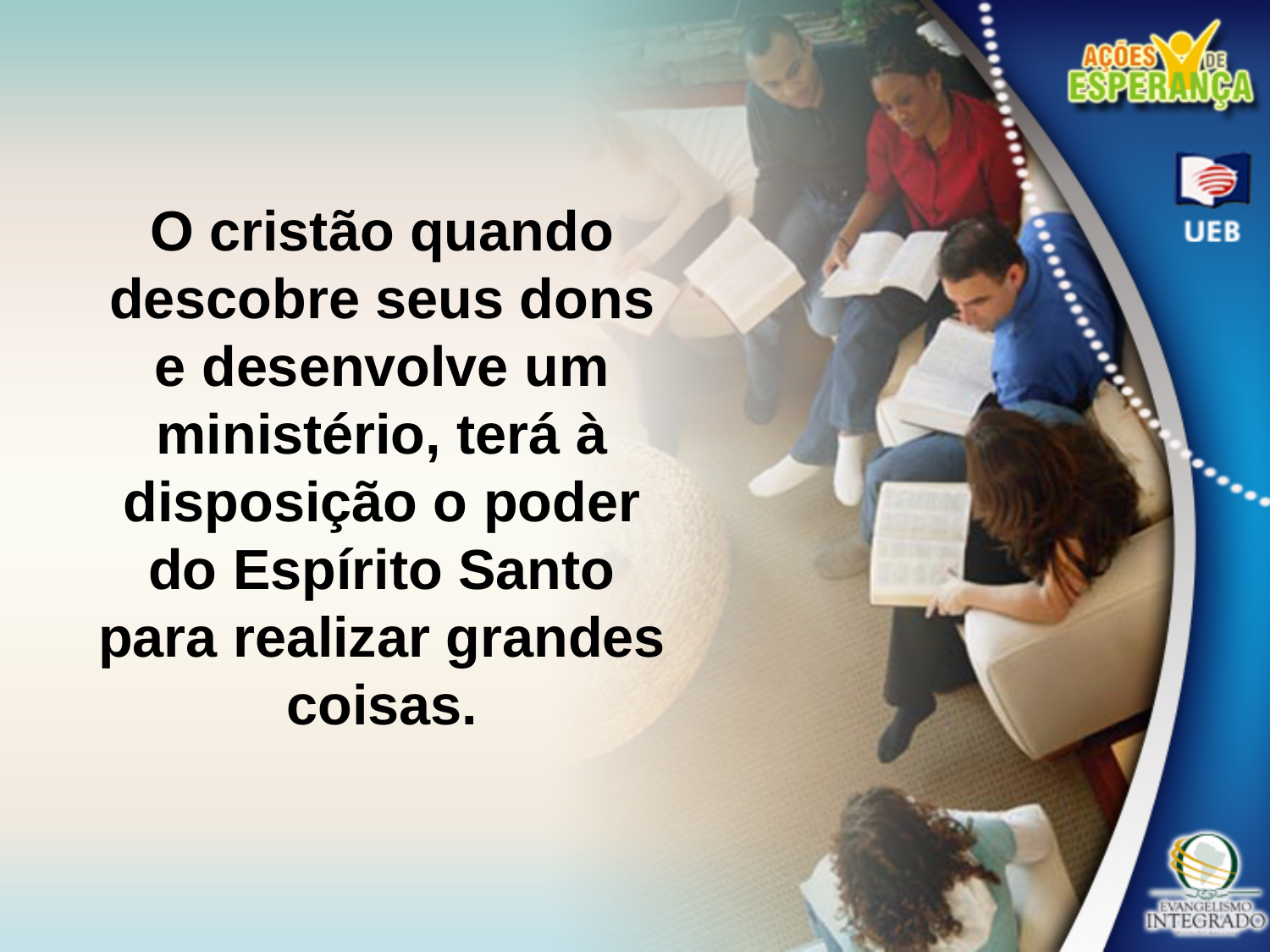

O cristão quando descobre seus dons e desenvolve um ministério, terá à disposição o poder do Espírito Santo para realizar grandes
coisas.